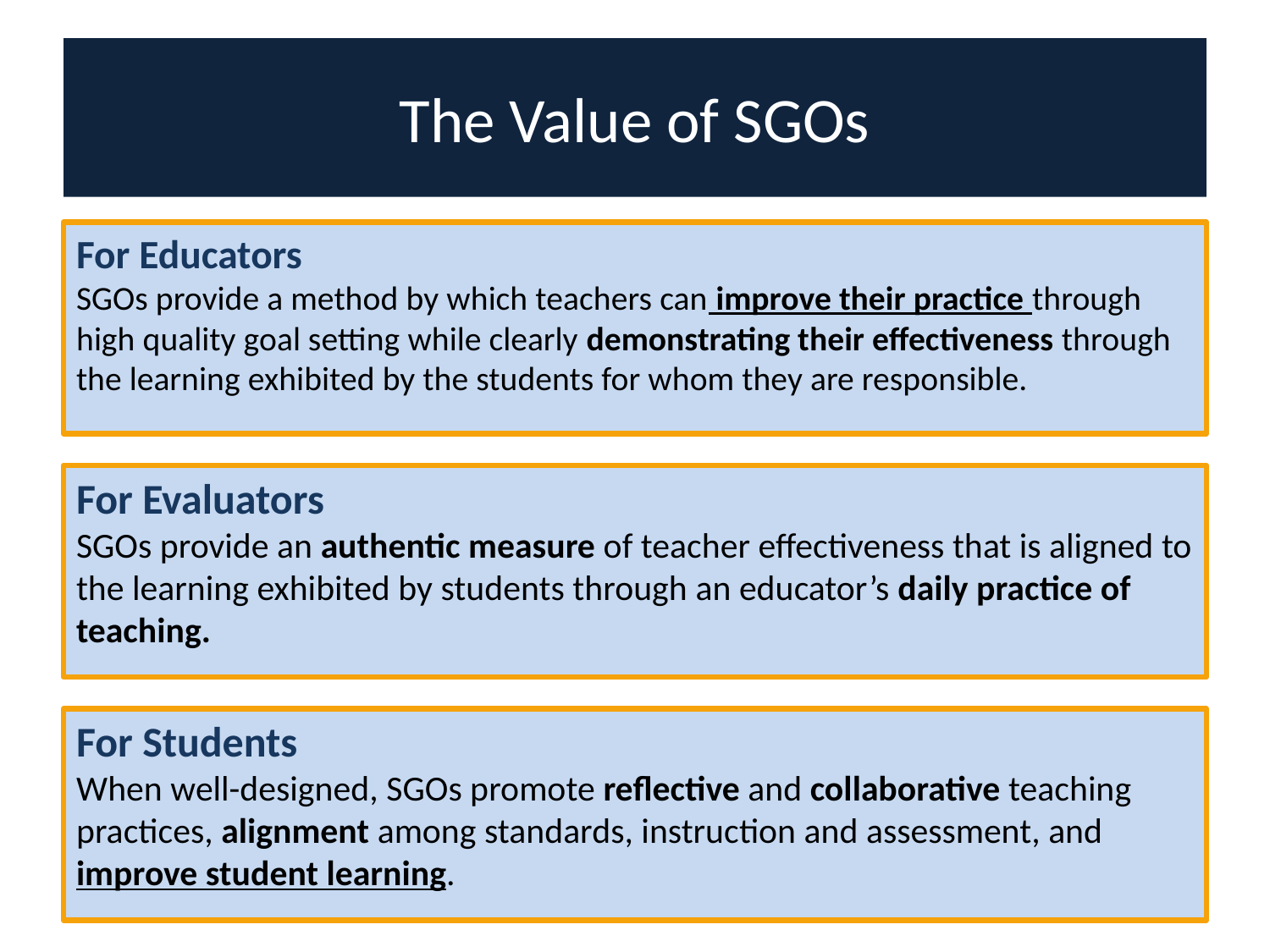

# The Value of SGOs
For Educators
SGOs provide a method by which teachers can improve their practice through high quality goal setting while clearly demonstrating their effectiveness through the learning exhibited by the students for whom they are responsible.

For Evaluators
SGOs provide an authentic measure of teacher effectiveness that is aligned to the learning exhibited by students through an educator’s daily practice of teaching.
For Students
When well-designed, SGOs promote reflective and collaborative teaching practices, alignment among standards, instruction and assessment, and improve student learning.

7